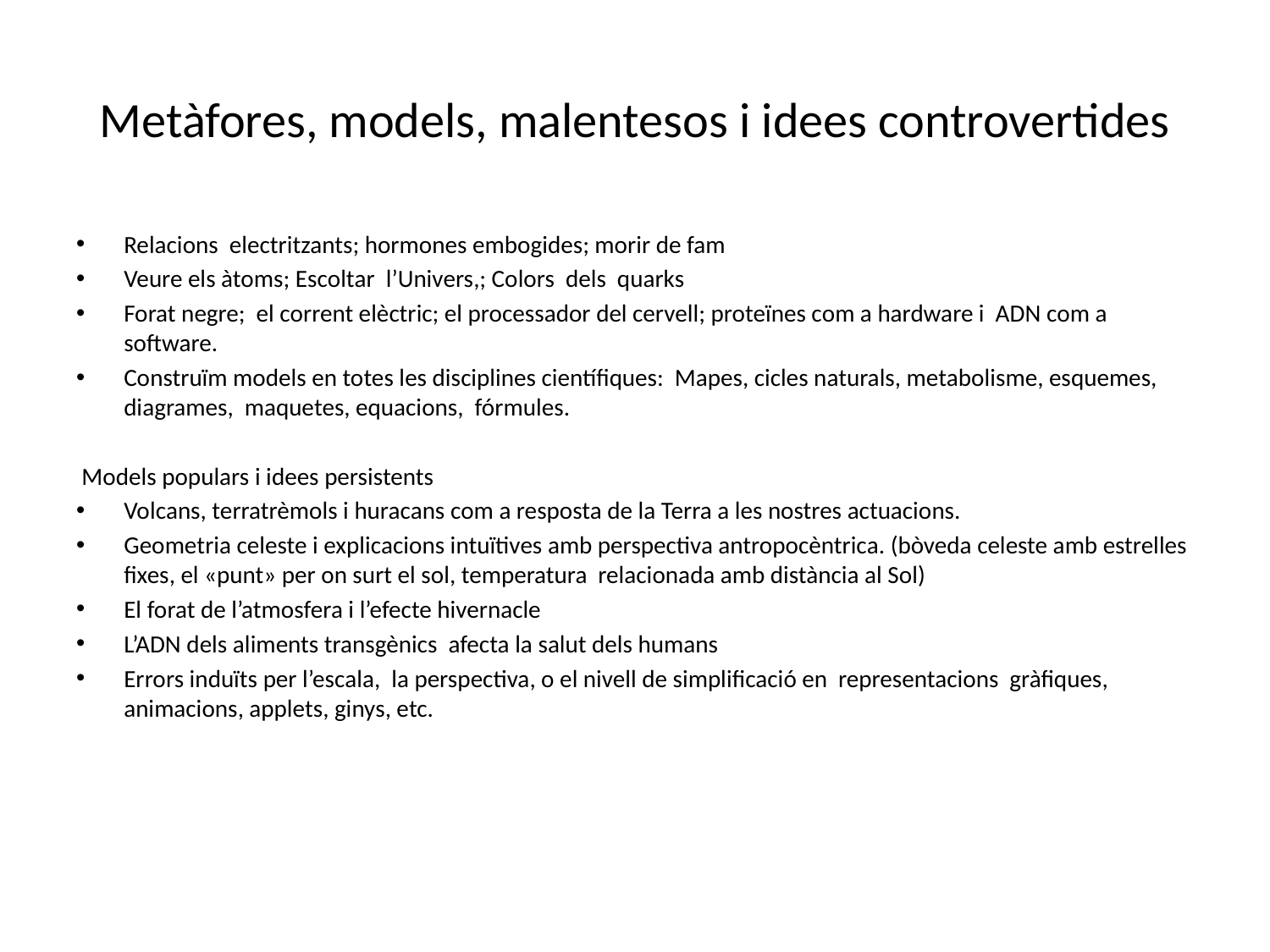

# Metàfores, models, malentesos i idees controvertides
Relacions  electritzants; hormones embogides; morir de fam
Veure els àtoms; Escoltar  l’Univers,; Colors  dels  quarks
Forat negre;  el corrent elèctric; el processador del cervell; proteïnes com a hardware i  ADN com a software.
Construïm models en totes les disciplines científiques:  Mapes, cicles naturals, metabolisme, esquemes, diagrames,  maquetes, equacions,  fórmules.

 Models populars i idees persistents
Volcans, terratrèmols i huracans com a resposta de la Terra a les nostres actuacions.
Geometria celeste i explicacions intuïtives amb perspectiva antropocèntrica. (bòveda celeste amb estrelles fixes, el «punt» per on surt el sol, temperatura  relacionada amb distància al Sol)
El forat de l’atmosfera i l’efecte hivernacle
L’ADN dels aliments transgènics  afecta la salut dels humans
Errors induïts per l’escala,  la perspectiva, o el nivell de simplificació en  representacions  gràfiques, animacions, applets, ginys, etc.